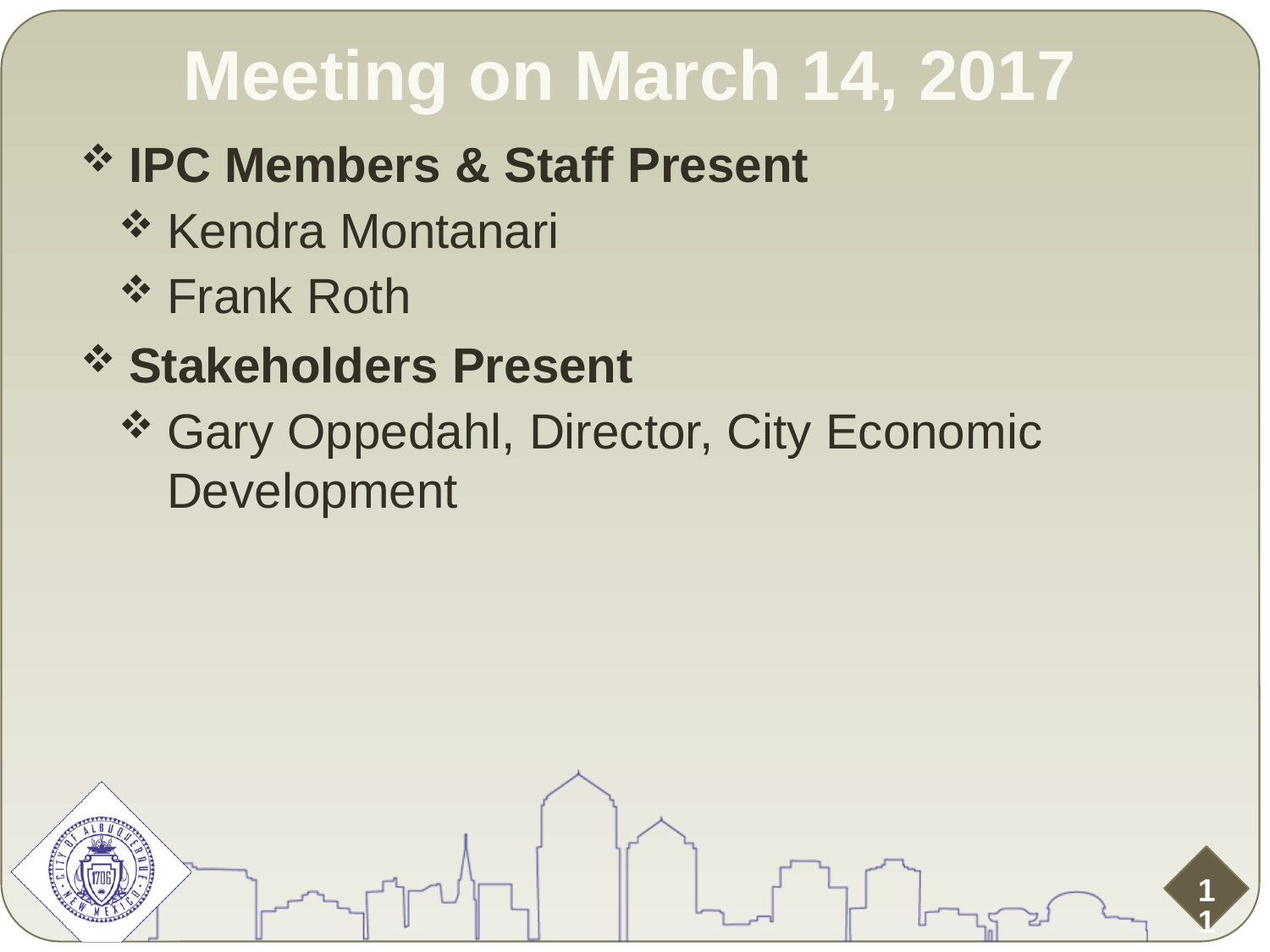

Meeting on March 14, 2017
IPC Members & Staff Present
Kendra Montanari
Frank Roth
Stakeholders Present
Gary Oppedahl, Director, City Economic Development